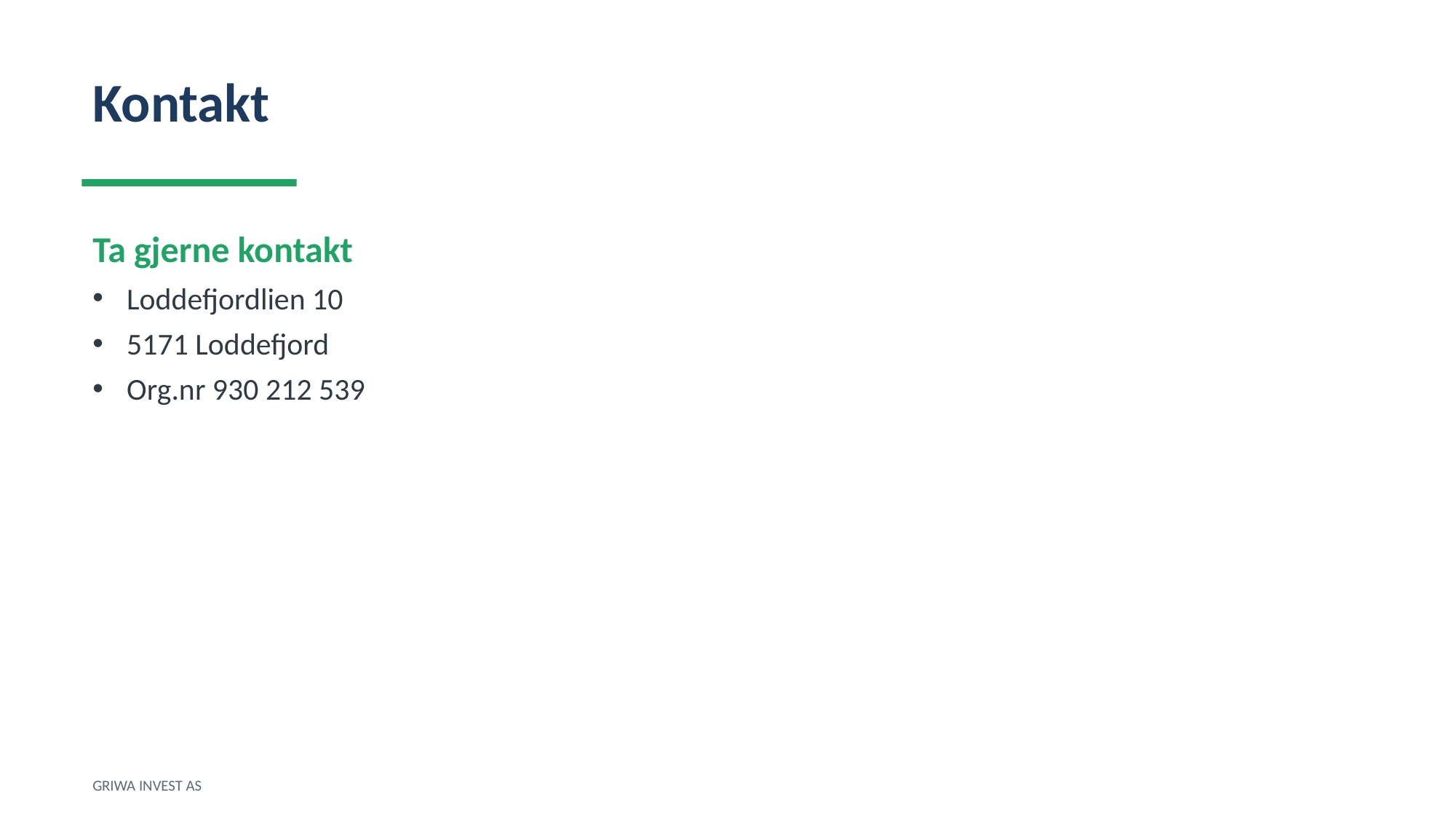

Kontakt

Ta gjerne kontakt
Loddefjordlien 10
5171 Loddefjord
Org.nr 930 212 539
GRIWA INVEST AS